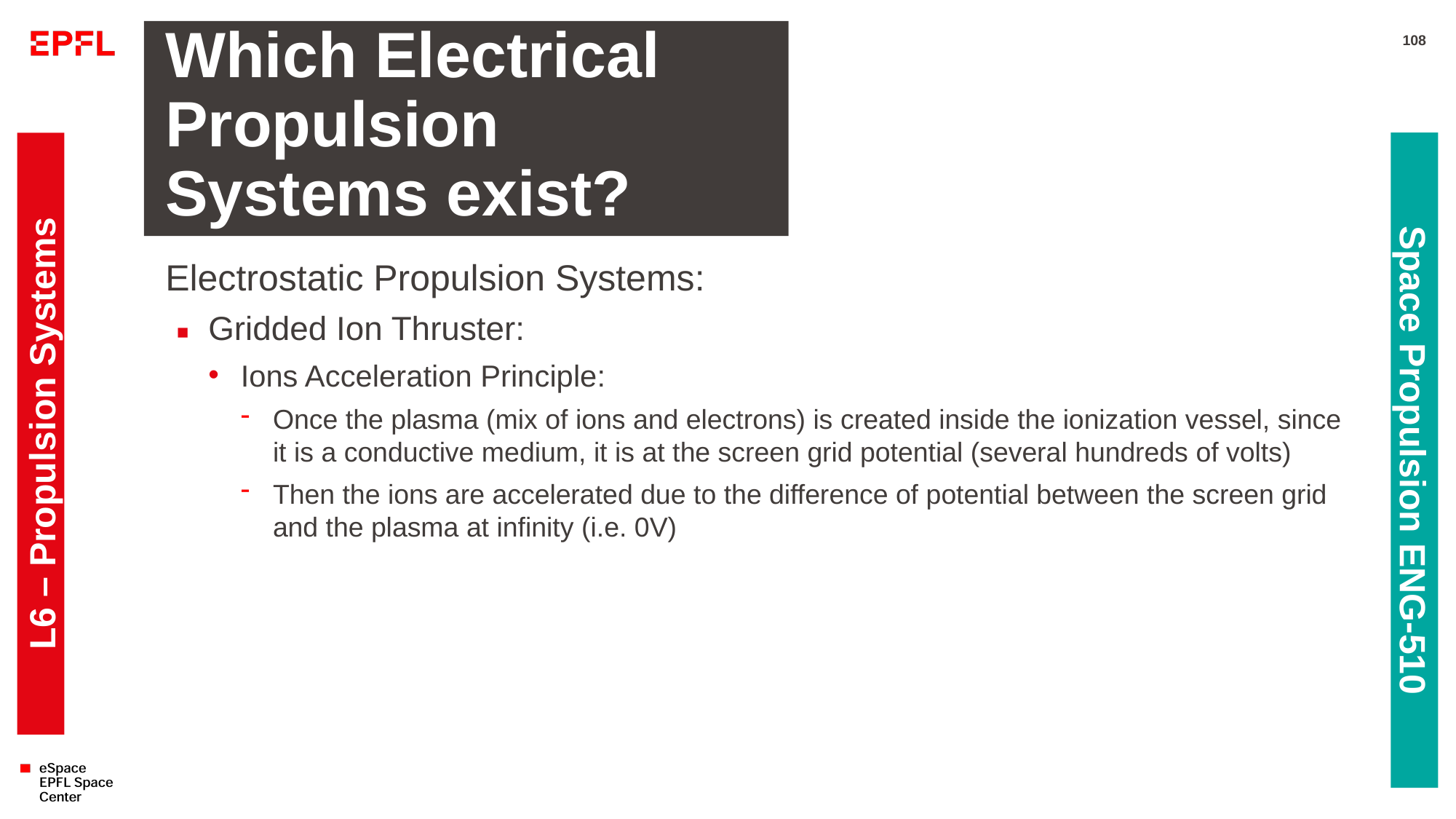

# Which Electrical Propulsion Systems exist?
108
Electrostatic Propulsion Systems:
Gridded Ion Thruster:
Ions Acceleration Principle:
Once the plasma (mix of ions and electrons) is created inside the ionization vessel, since it is a conductive medium, it is at the screen grid potential (several hundreds of volts)
Then the ions are accelerated due to the difference of potential between the screen grid and the plasma at infinity (i.e. 0V)
L6 – Propulsion Systems
Space Propulsion ENG-510